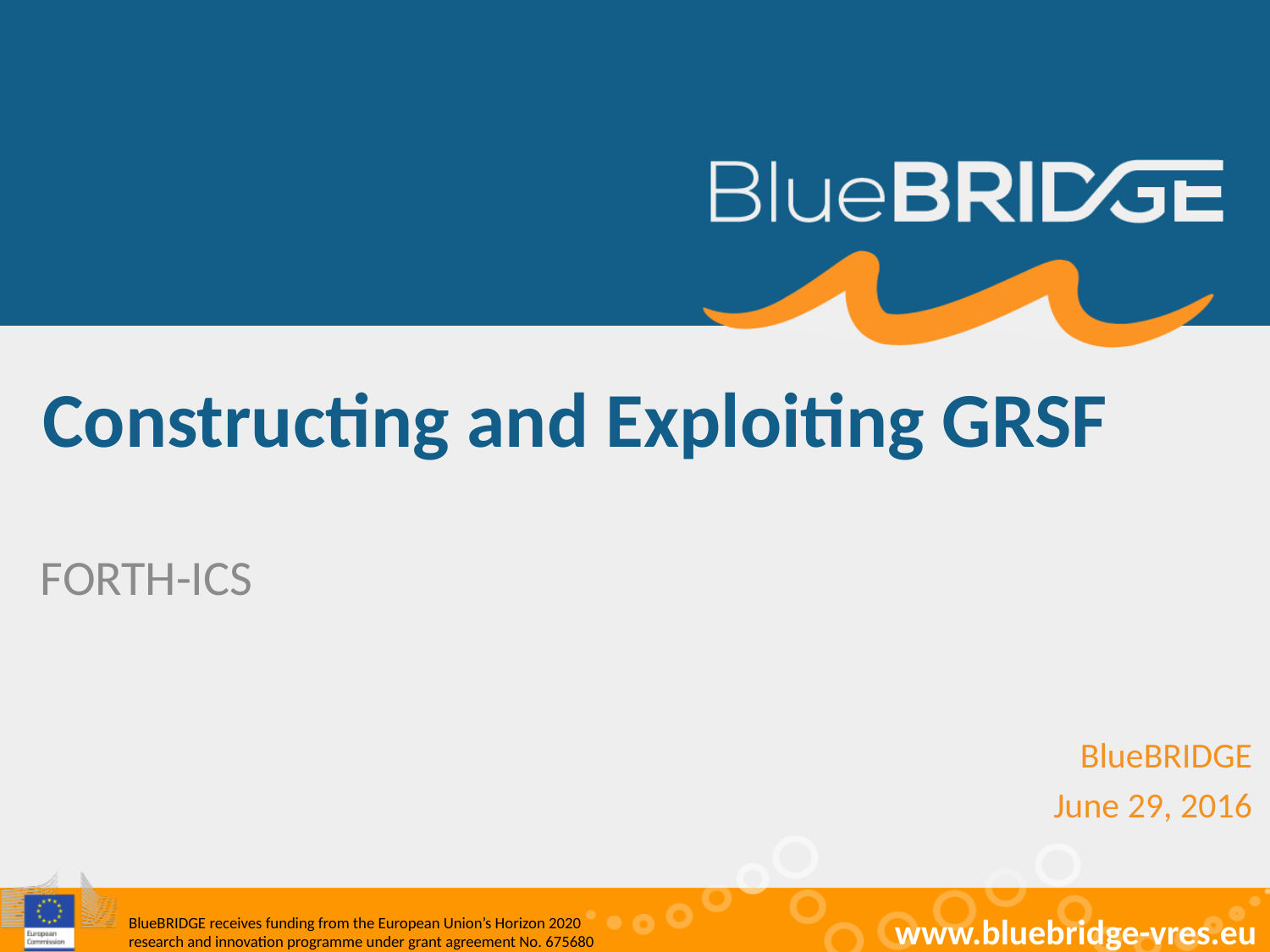

# Constructing and Exploiting GRSF
FORTH-ICS

BlueBRIDGE
June 29, 2016